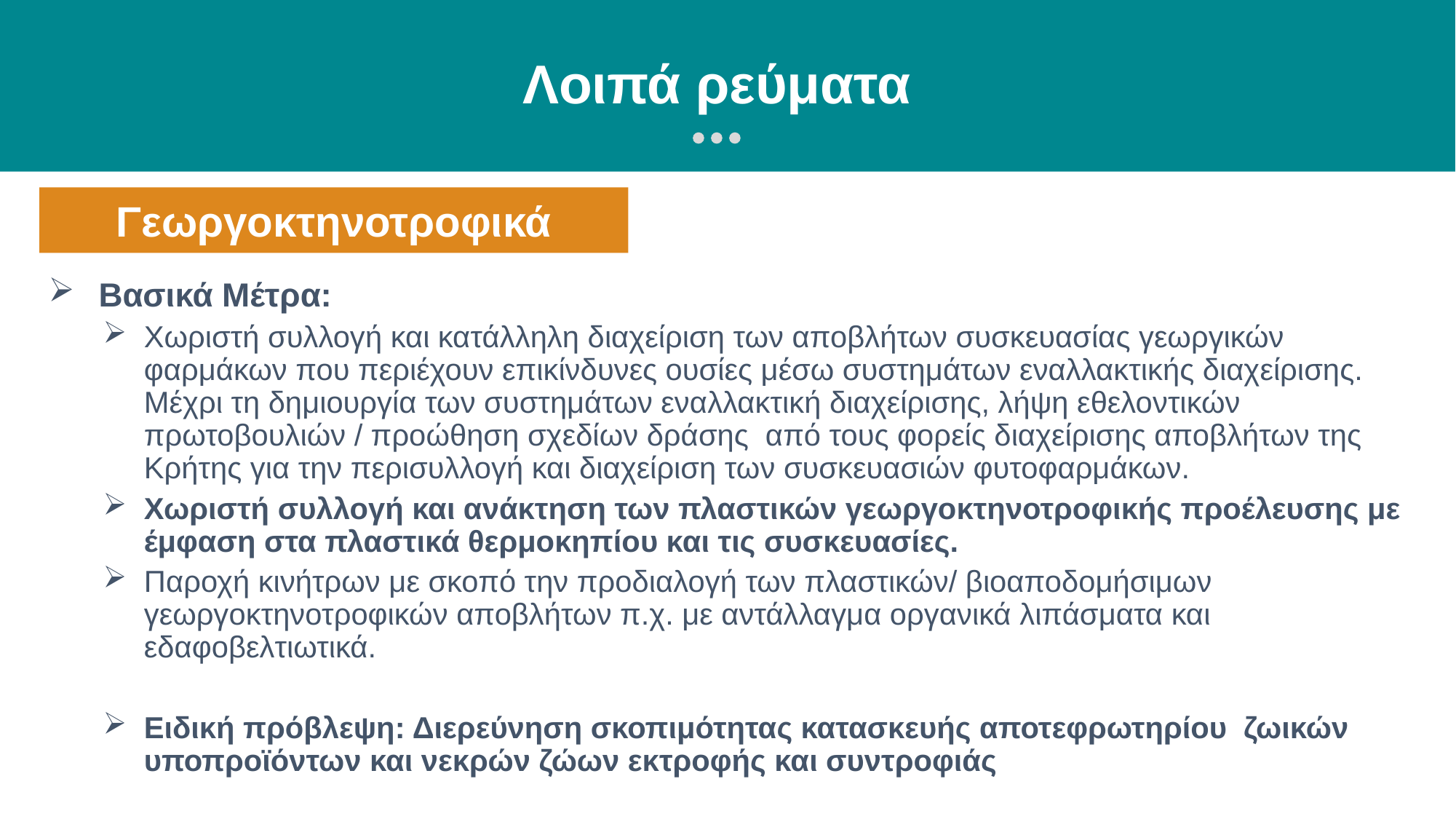

Λοιπά ρεύματα

Γεωργοκτηνοτροφικά

 Βασικά Μέτρα:
Χωριστή συλλογή και κατάλληλη διαχείριση των αποβλήτων συσκευασίας γεωργικών φαρμάκων που περιέχουν επικίνδυνες ουσίες μέσω συστημάτων εναλλακτικής διαχείρισης. Μέχρι τη δημιουργία των συστημάτων εναλλακτική διαχείρισης, λήψη εθελοντικών πρωτοβουλιών / προώθηση σχεδίων δράσης  από τους φορείς διαχείρισης αποβλήτων της Κρήτης για την περισυλλογή και διαχείριση των συσκευασιών φυτοφαρμάκων.
Χωριστή συλλογή και ανάκτηση των πλαστικών γεωργοκτηνοτροφικής προέλευσης με έμφαση στα πλαστικά θερμοκηπίου και τις συσκευασίες.
Παροχή κινήτρων με σκοπό την προδιαλογή των πλαστικών/ βιοαποδομήσιμων γεωργοκτηνοτροφικών αποβλήτων π.χ. με αντάλλαγμα οργανικά λιπάσματα και εδαφοβελτιωτικά.

Ειδική πρόβλεψη: Διερεύνηση σκοπιμότητας κατασκευής αποτεφρωτηρίου  ζωικών υποπροϊόντων και νεκρών ζώων εκτροφής και συντροφιάς